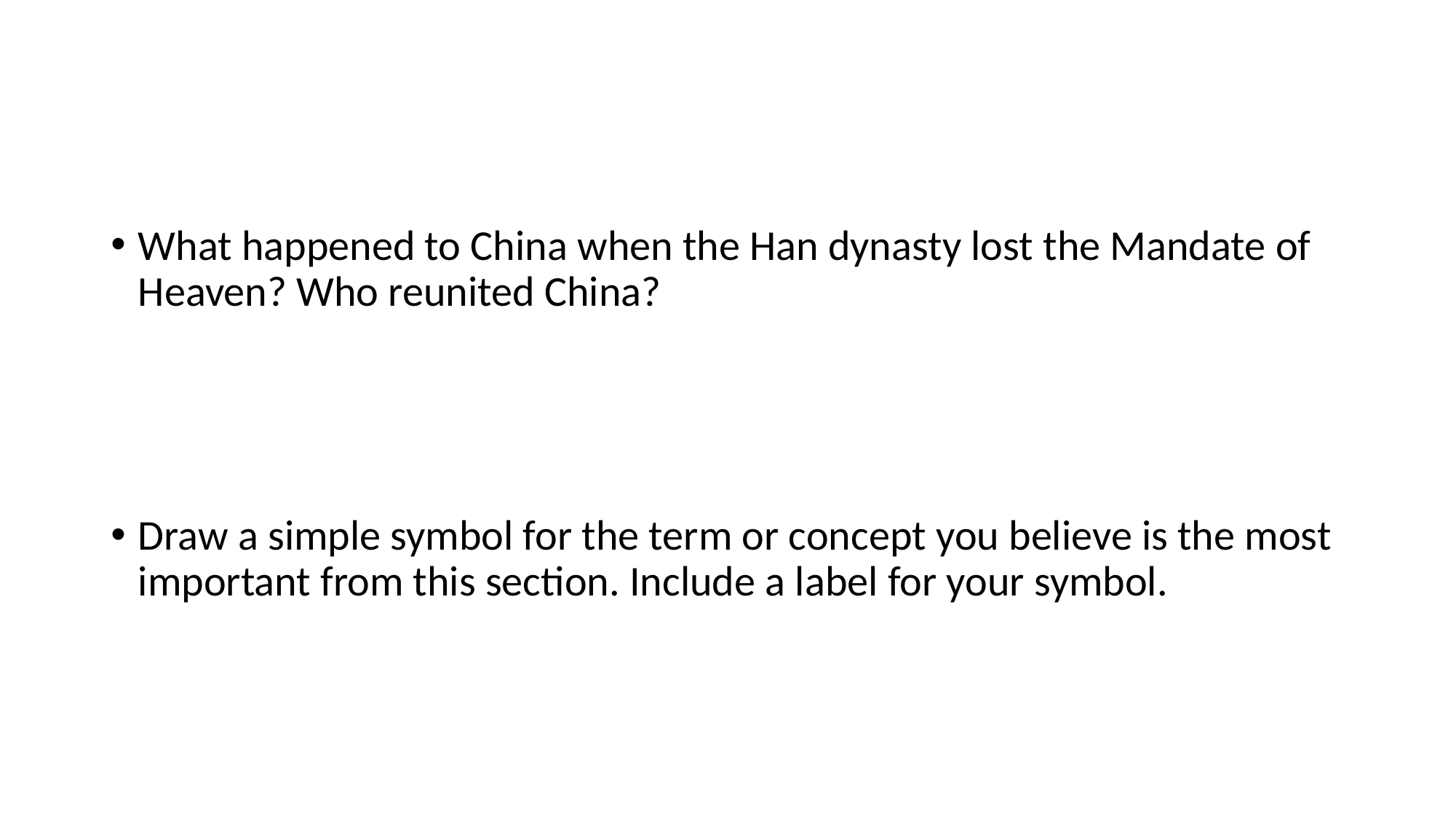

#
What happened to China when the Han dynasty lost the Mandate of Heaven? Who reunited China?

Draw a simple symbol for the term or concept you believe is the most important from this section. Include a label for your symbol.